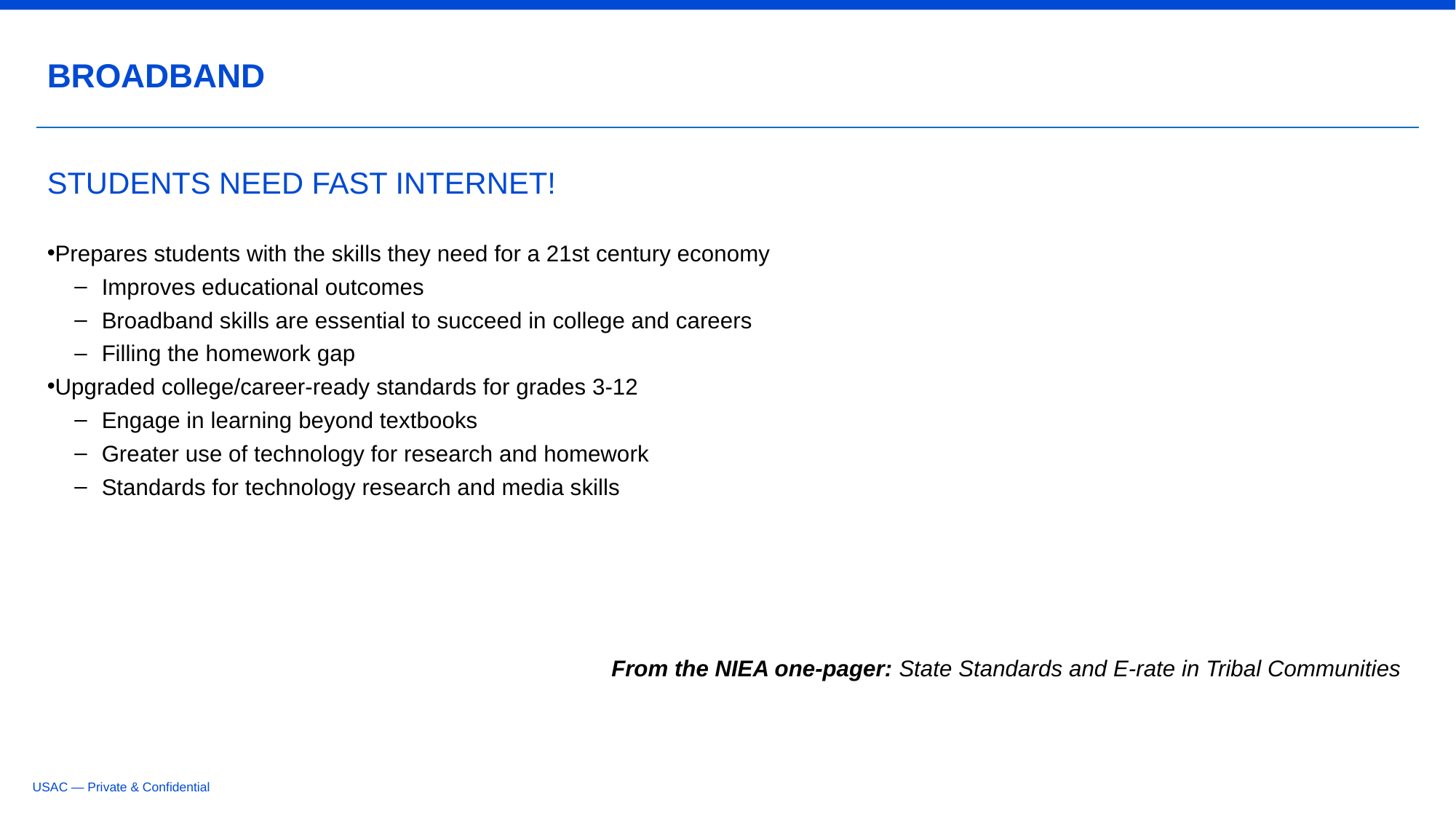

BROADBAND
# STUDENTS NEED FAST INTERNET!
Prepares students with the skills they need for a 21st century economy
Improves educational outcomes
Broadband skills are essential to succeed in college and careers
Filling the homework gap
Upgraded college/career-ready standards for grades 3-12
Engage in learning beyond textbooks
Greater use of technology for research and homework
Standards for technology research and media skills
From the NIEA one-pager: State Standards and E-rate in Tribal Communities